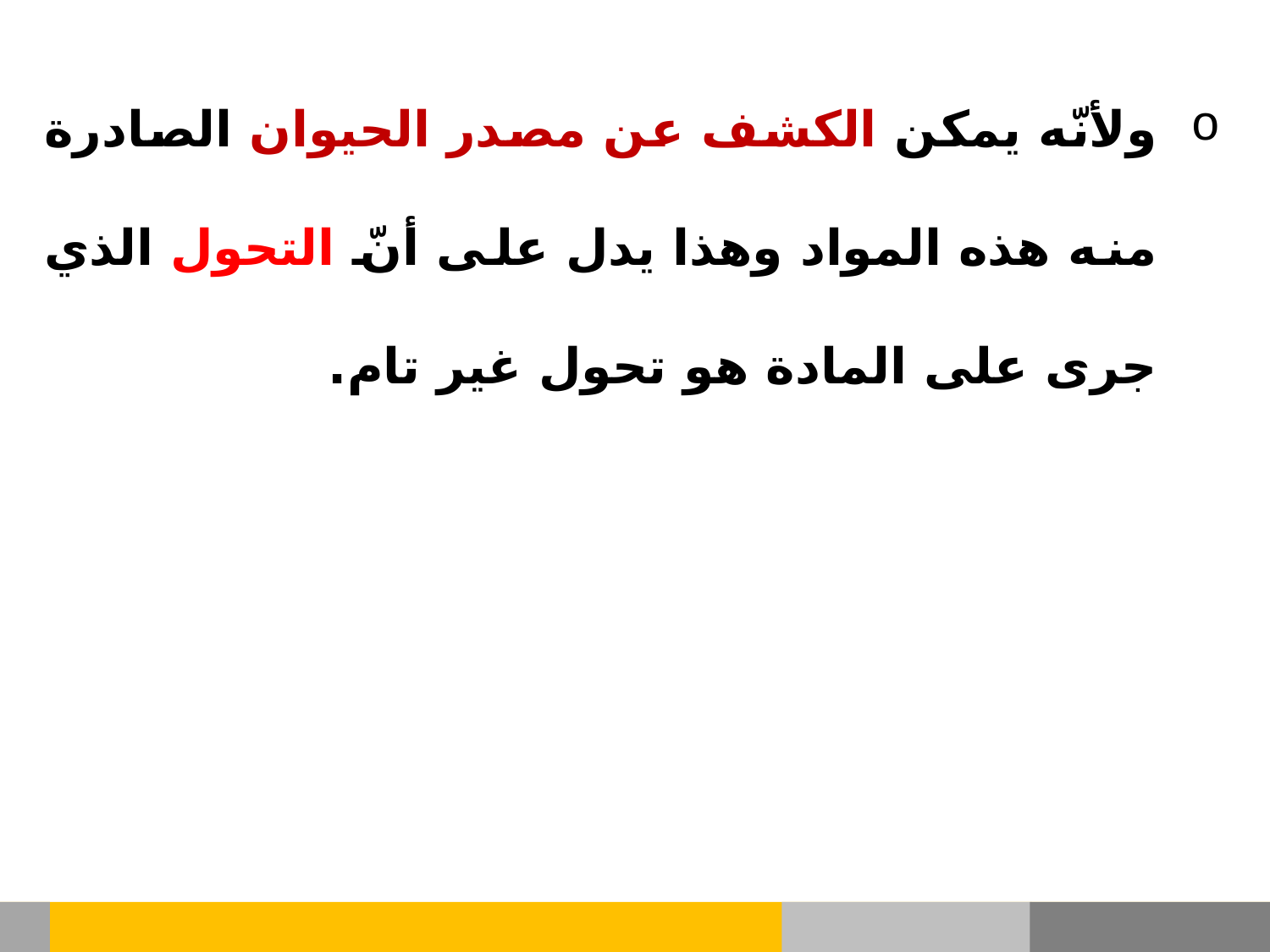

ولأنّه يمكن الكشف عن مصدر الحيوان الصادرة منه هذه المواد وهذا يدل على أنّ التحول الذي جرى على المادة هو تحول غير تام.